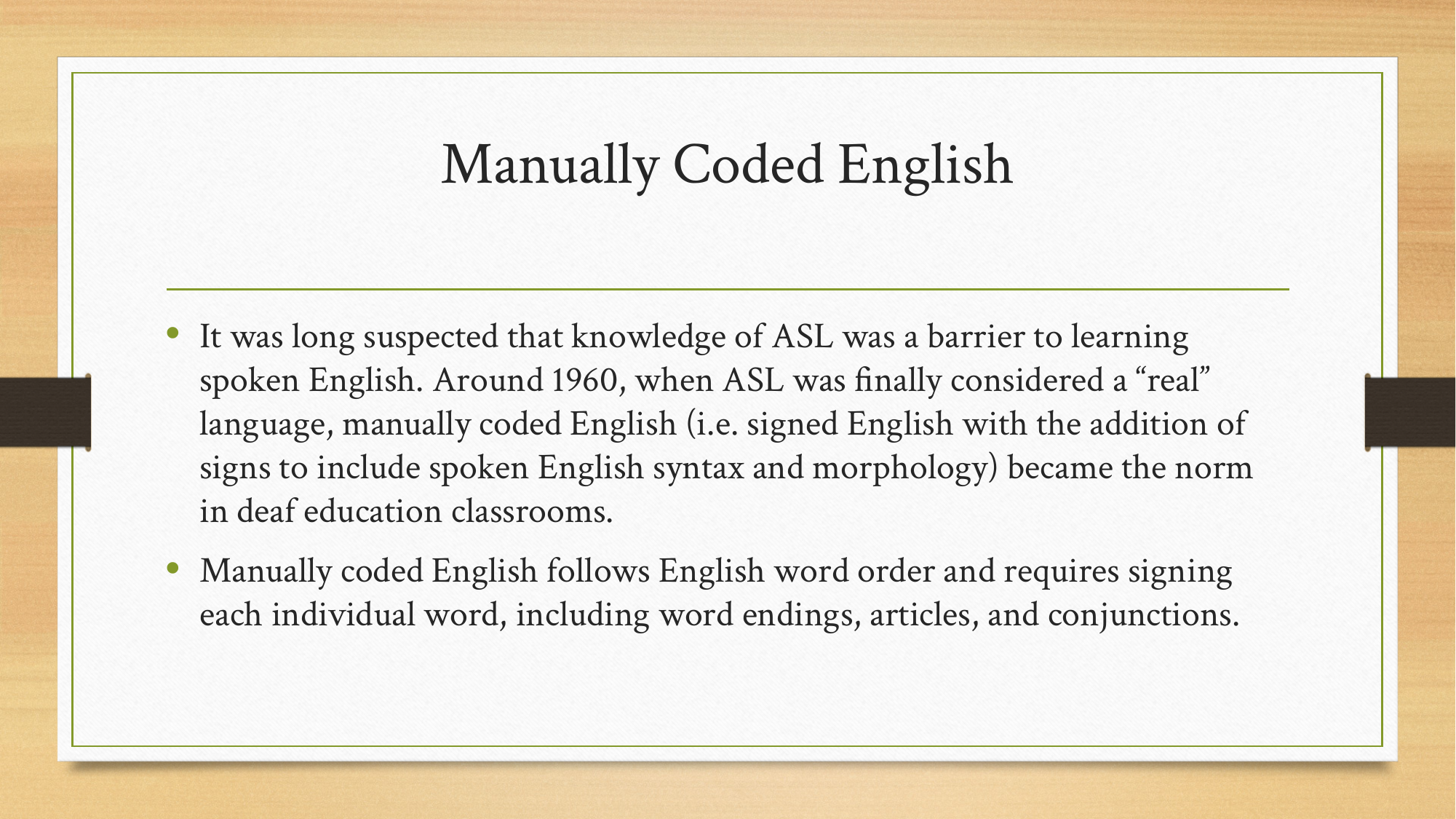

# Manually Coded English
It was long suspected that knowledge of ASL was a barrier to learning spoken English. Around 1960, when ASL was finally considered a “real” language, manually coded English (i.e. signed English with the addition of signs to include spoken English syntax and morphology) became the norm in deaf education classrooms.
Manually coded English follows English word order and requires signing each individual word, including word endings, articles, and conjunctions.